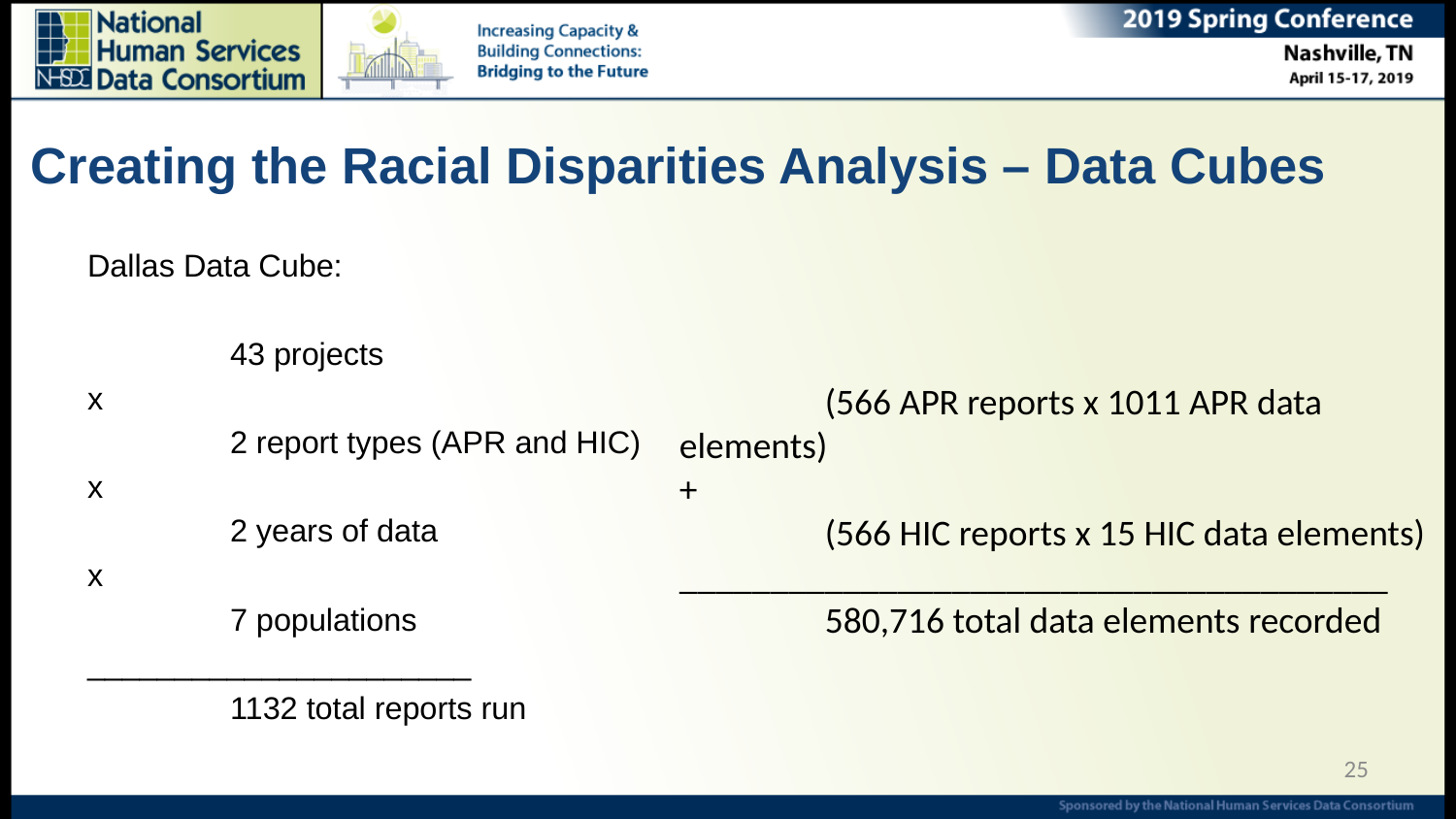

# Creating the Racial Disparities Analysis – Data Cubes
Dallas Data Cube:

	43 projects
x
	2 report types (APR and HIC)
x
	2 years of data
x
	7 populations
______________________
 	1132 total reports run

	(566 APR reports x 1011 APR data elements)
+
	(566 HIC reports x 15 HIC data elements)
_______________________________________
	580,716 total data elements recorded
25